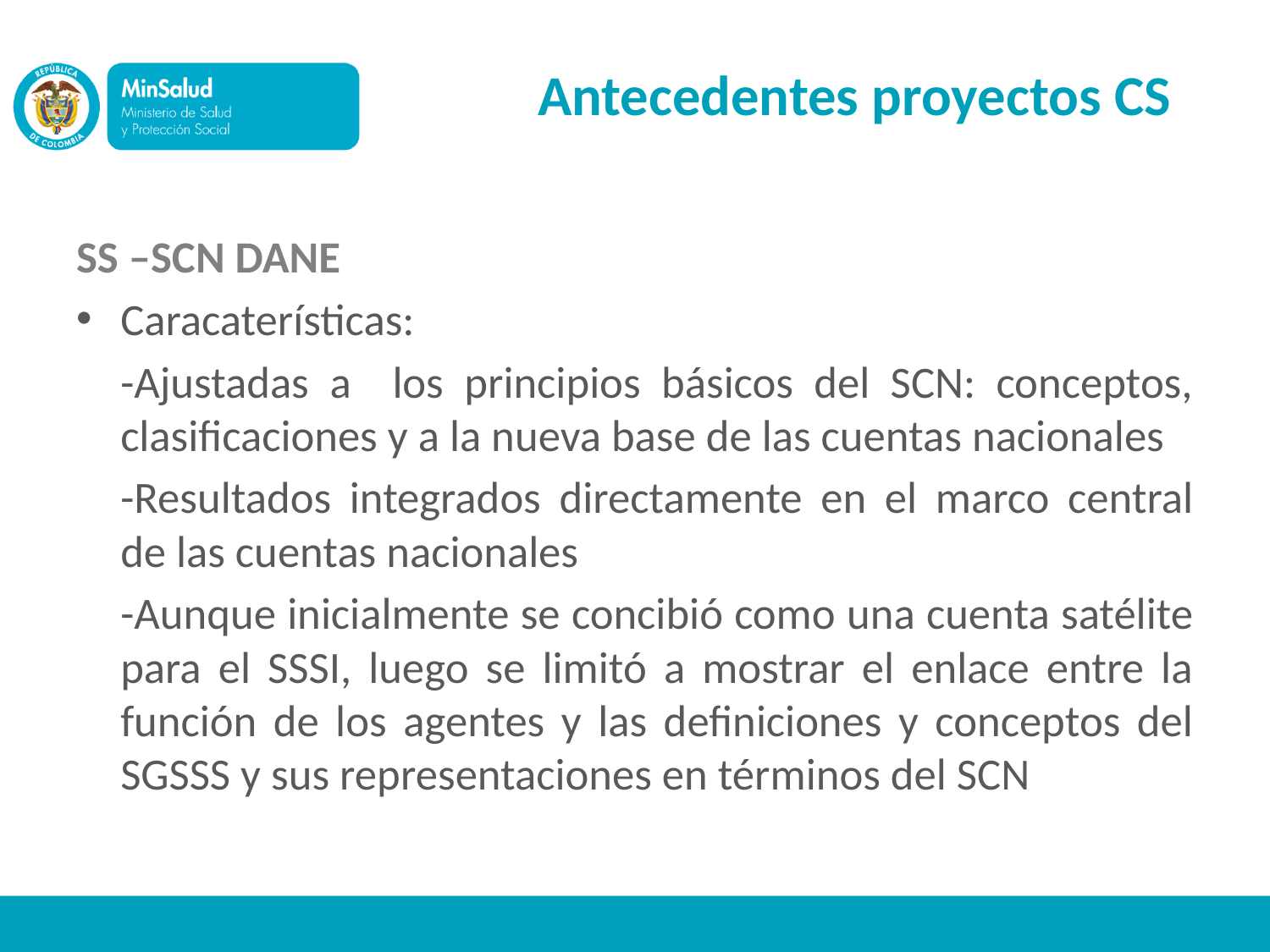

# Antecedentes proyectos CS
SS –SCN DANE
Caracaterísticas:
	-Ajustadas a  los principios básicos del SCN: conceptos, clasificaciones y a la nueva base de las cuentas nacionales
	-Resultados integrados directamente en el marco central de las cuentas nacionales
	-Aunque inicialmente se concibió como una cuenta satélite para el SSSI, luego se limitó a mostrar el enlace entre la función de los agentes y las definiciones y conceptos del SGSSS y sus representaciones en términos del SCN